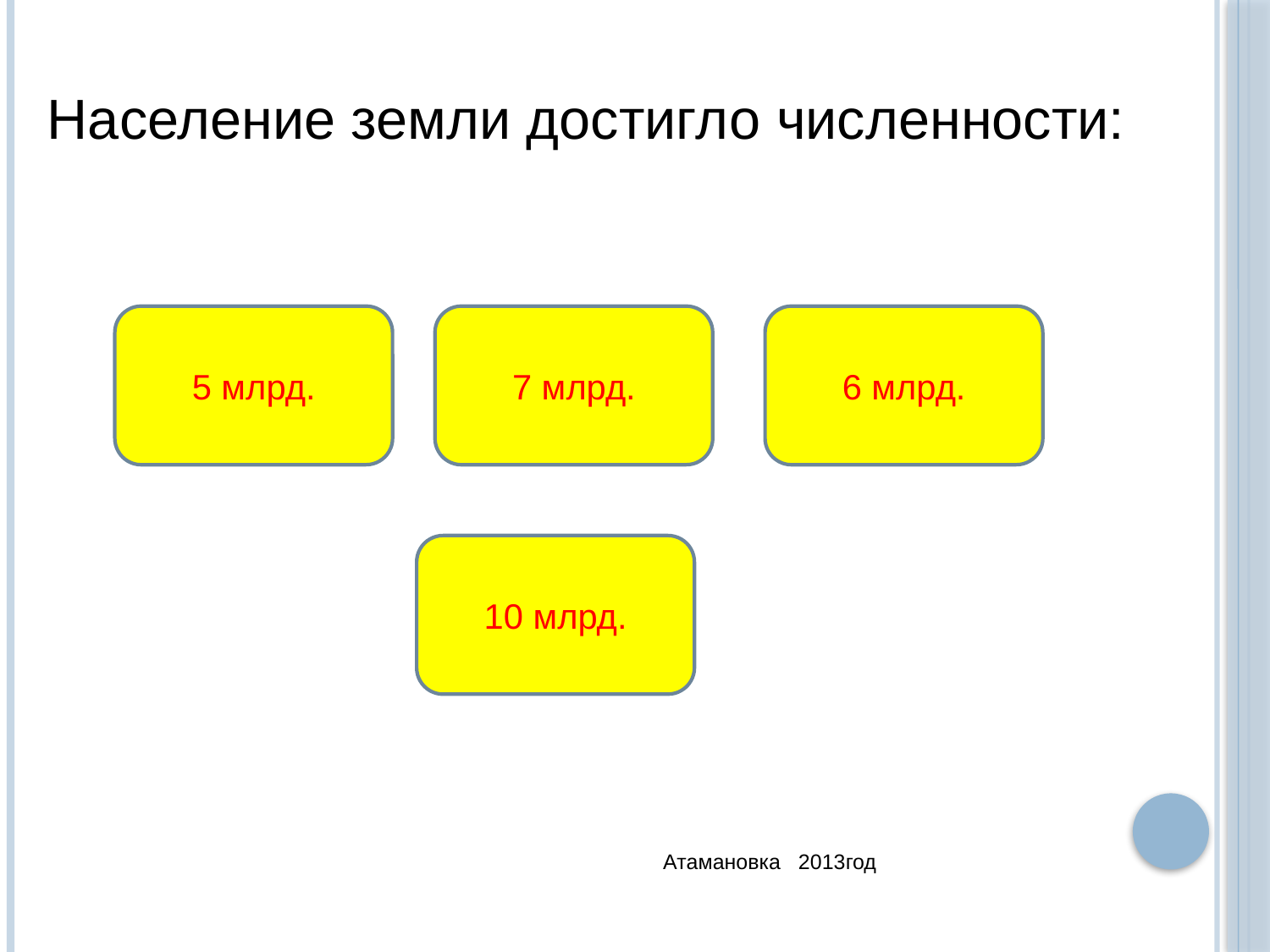

Население земли достигло численности:
5 млрд.
7 млрд.
6 млрд.
10 млрд.
Атамановка   2013год